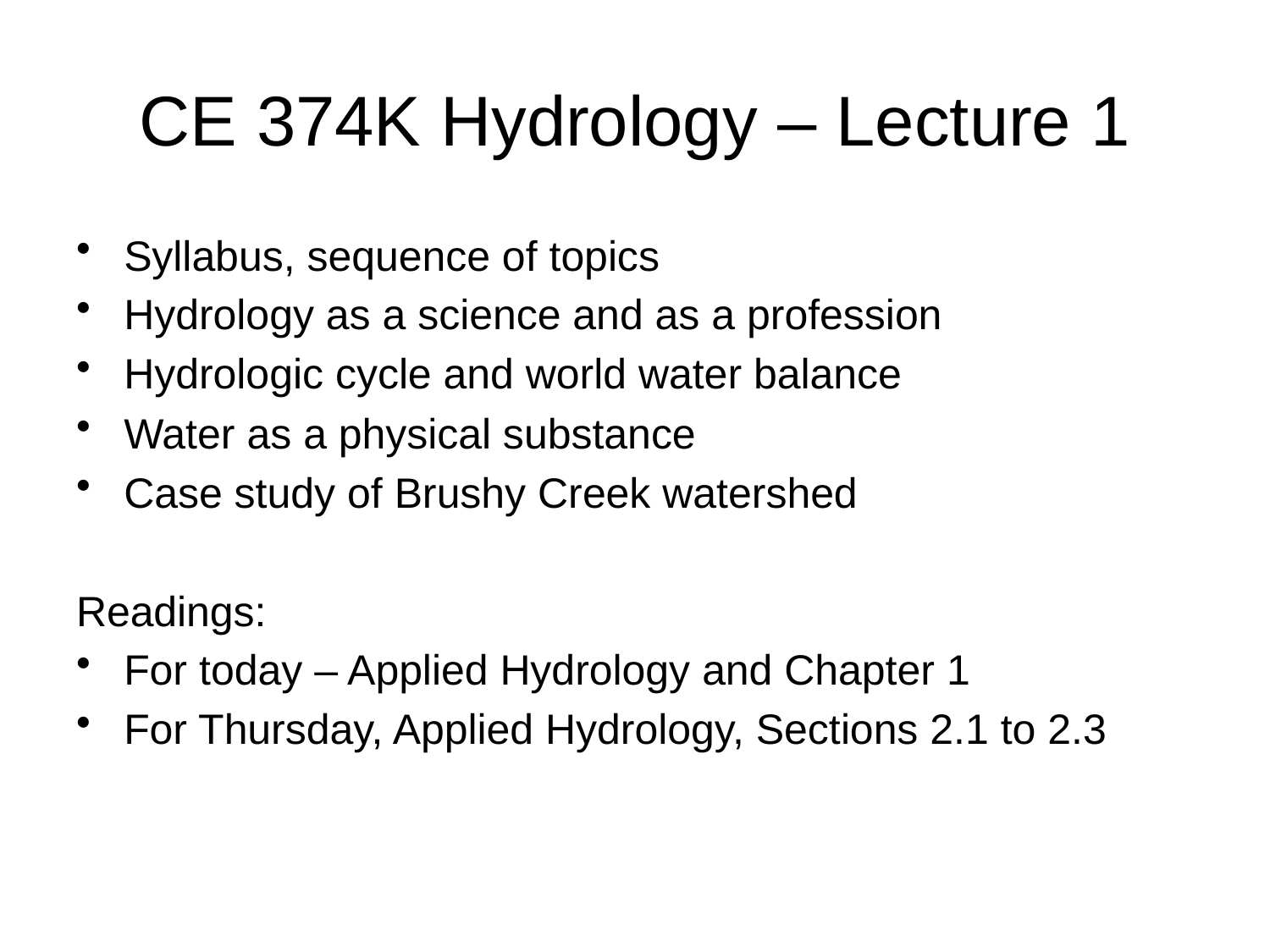

# CE 374K Hydrology – Lecture 1
Syllabus, sequence of topics
Hydrology as a science and as a profession
Hydrologic cycle and world water balance
Water as a physical substance
Case study of Brushy Creek watershed

Readings:
For today – Applied Hydrology and Chapter 1
For Thursday, Applied Hydrology, Sections 2.1 to 2.3